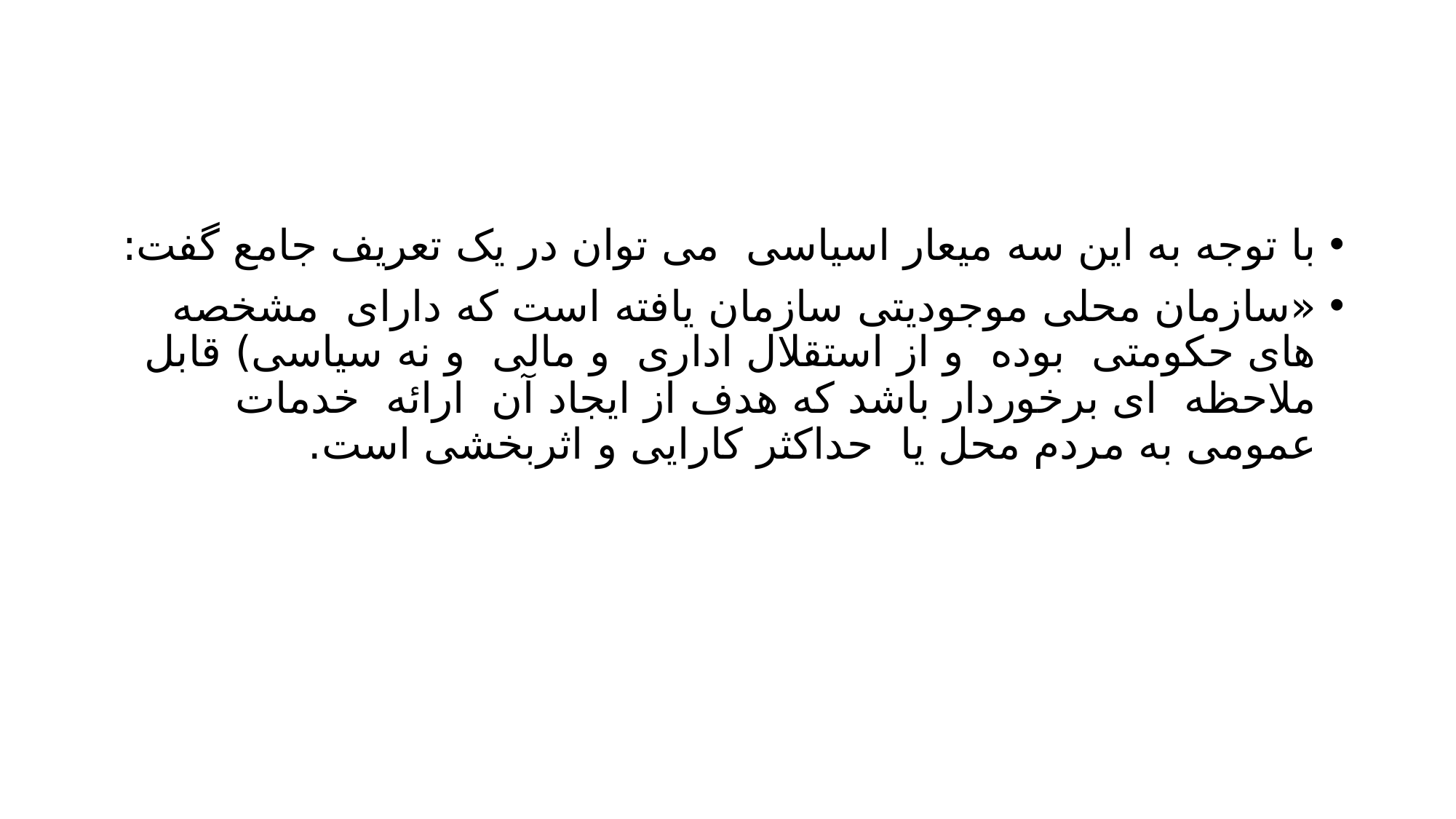

#
با توجه به این سه میعار اسیاسی  می توان در یک تعریف جامع گفت:
«سازمان محلی موجودیتی سازمان یافته است که دارای  مشخصه های حکومتی  بوده  و از استقلال اداری  و مالی  و نه سیاسی) قابل ملاحظه  ای برخوردار باشد که هدف از ایجاد آن  ارائه  خدمات عمومی به مردم محل یا  حداکثر کارایی و اثربخشی است.